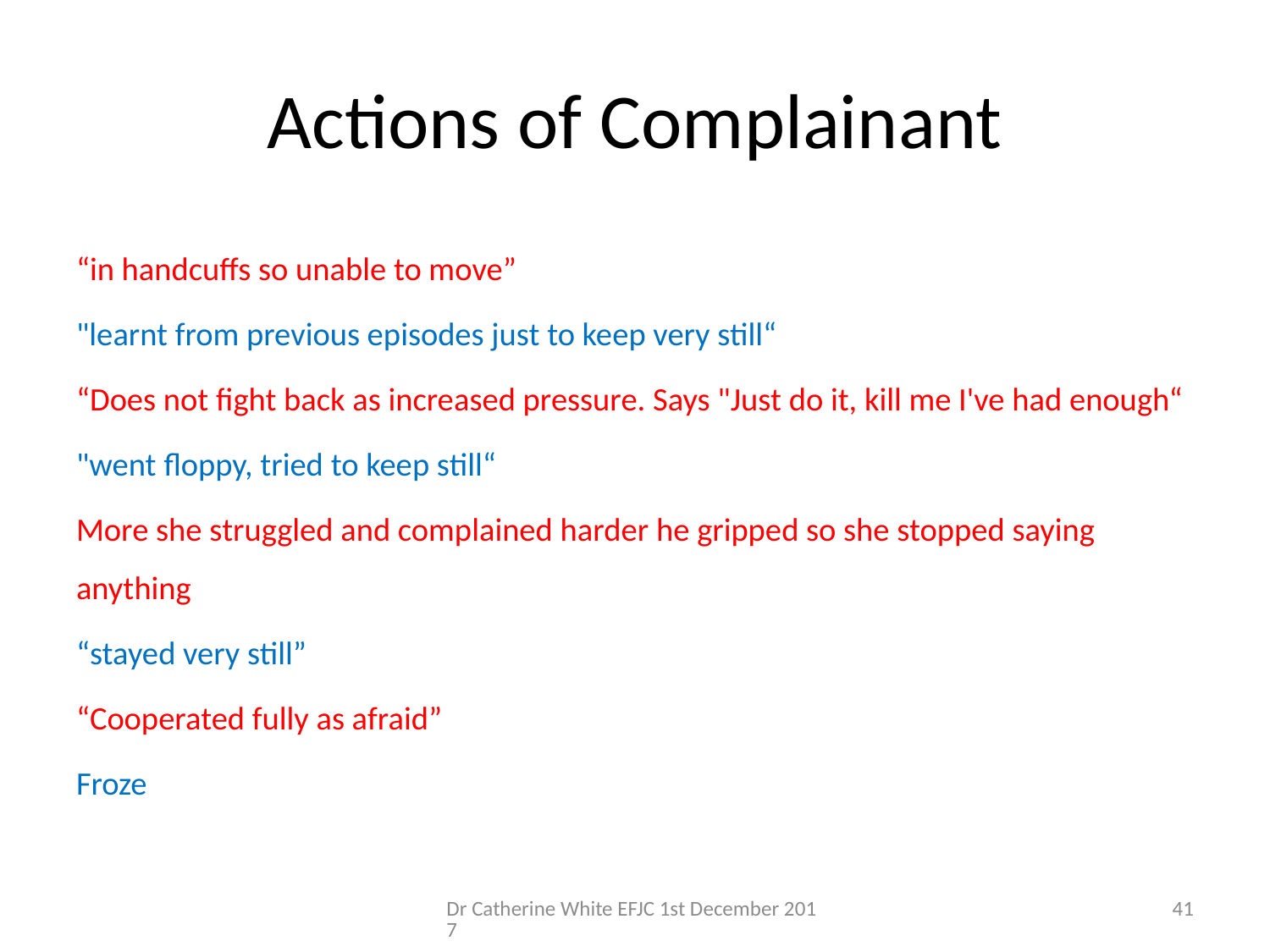

# Actions of Complainant
“in handcuffs so unable to move”
"learnt from previous episodes just to keep very still“
“Does not fight back as increased pressure. Says "Just do it, kill me I've had enough“
"went floppy, tried to keep still“
More she struggled and complained harder he gripped so she stopped saying anything
“stayed very still”
“Cooperated fully as afraid”
Froze

Dr Catherine White EFJC 1st December 2017
41